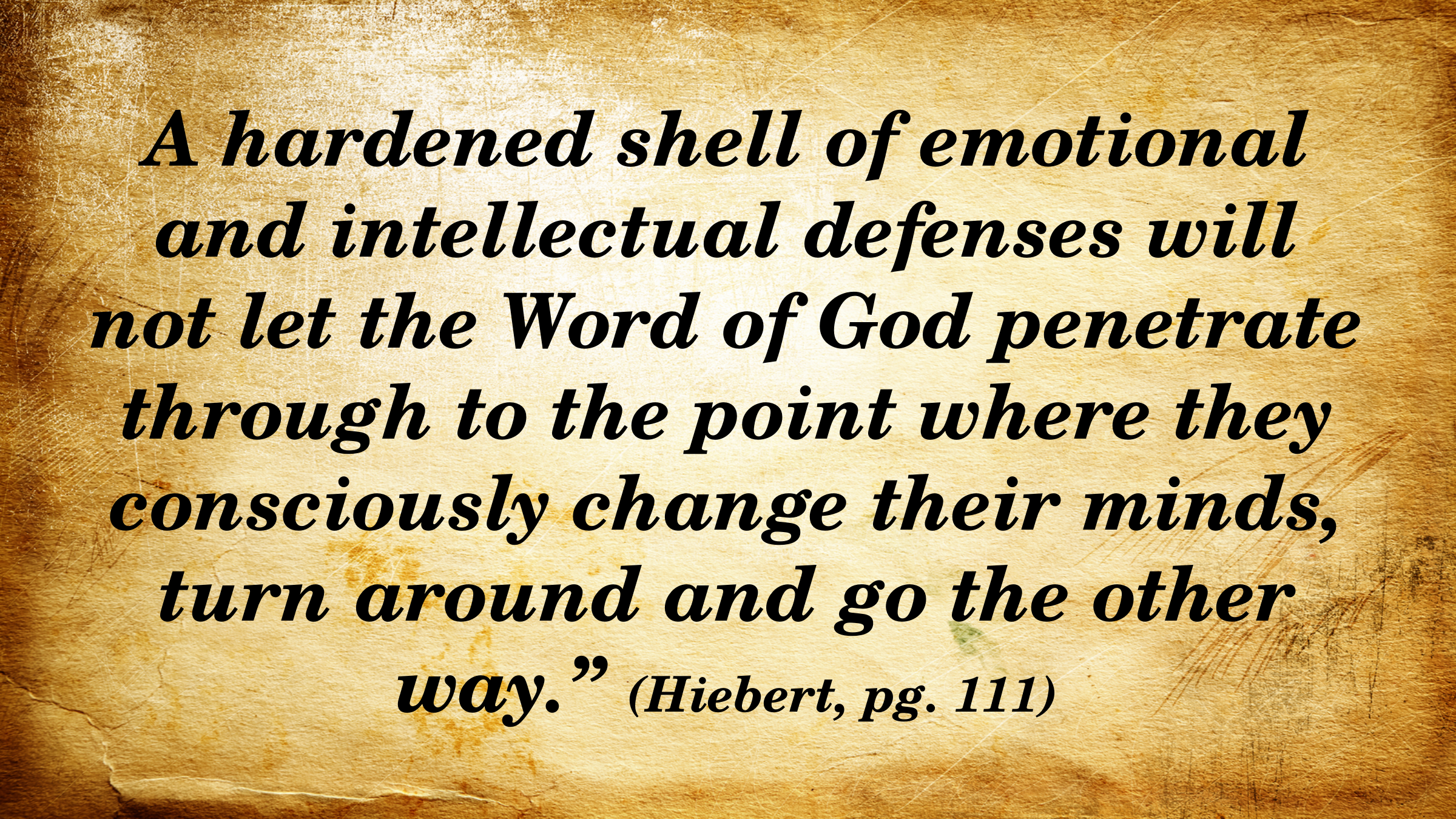

A hardened shell of emotional and intellectual defenses will not let the Word of God penetrate through to the point where they consciously change their minds, turn around and go the other way.” (Hiebert, pg. 111)